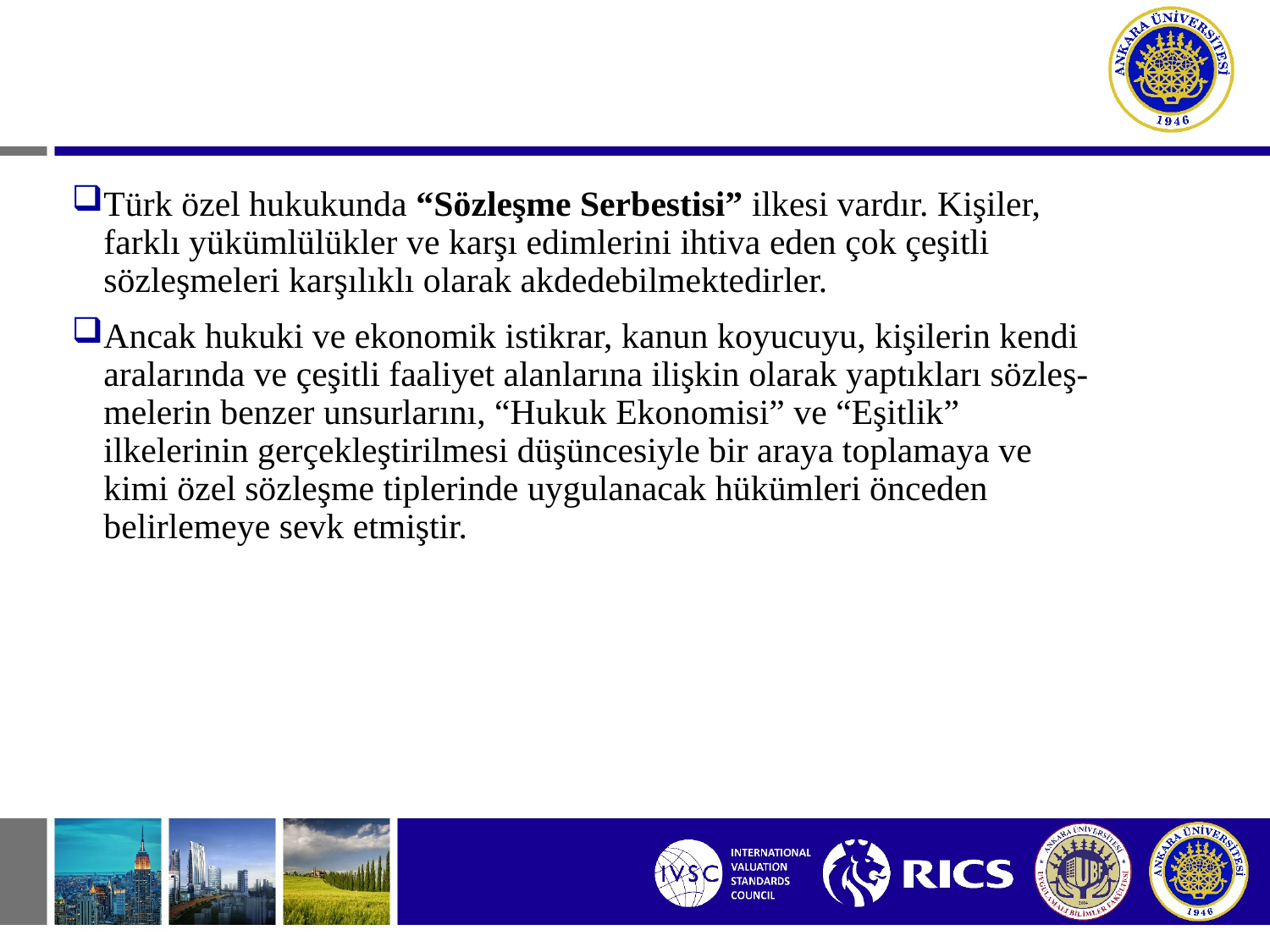

# Sözleşmenin Kapsamı:
Türk özel hukukunda “Sözleşme Serbestisi” ilkesi vardır. Kişiler, farklı yükümlülükler ve karşı edimlerini ihtiva eden çok çeşitli sözleşmeleri karşılıklı olarak akdedebilmektedirler.
Ancak hukuki ve ekonomik istikrar, kanun koyucuyu, kişilerin kendi aralarında ve çeşitli faaliyet alanlarına ilişkin olarak yaptıkları sözleş- melerin benzer unsurlarını, “Hukuk Ekonomisi” ve “Eşitlik” ilkelerinin gerçekleştirilmesi düşüncesiyle bir araya toplamaya ve kimi özel sözleşme tiplerinde uygulanacak hükümleri önceden belirlemeye sevk etmiştir.